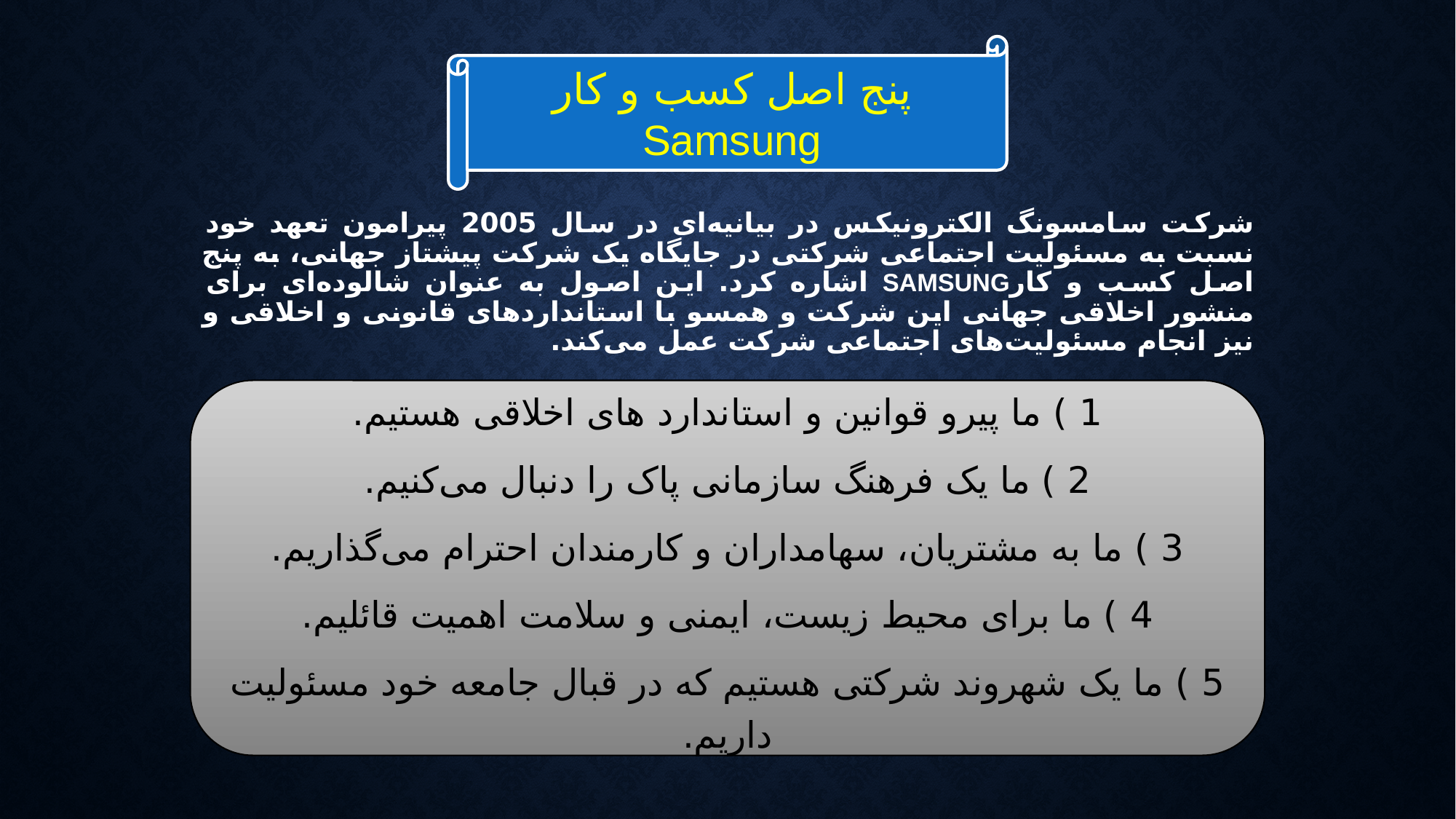

پنج اصل کسب و کار Samsung
# شرکت سامسونگ الکترونیکس در بیانیه‌ای در سال 2005 پیرامون تعهد خود نسبت به مسئولیت اجتماعی شرکتی در جایگاه یک شرکت پیشتاز جهانی، به پنج اصل کسب و کارSamsung اشاره کرد. این اصول به عنوان شالوده‌ای برای منشور اخلاقی جهانی این شرکت و همسو با استانداردهای قانونی و اخلاقی و نیز انجام مسئولیت‌های اجتماعی شرکت عمل می‌کند.
1 ) ما پیرو قوانین و استاندارد های اخلاقی هستیم.
2 ) ما یک فرهنگ سازمانی پاک را دنبال می‌کنیم.
3 ) ما به مشتریان، سهامداران و کارمندان احترام می‌گذاریم.
4 ) ما برای محیط زیست، ایمنی و سلامت اهمیت قائلیم.
5 ) ما یک شهروند شرکتی هستیم که در قبال جامعه خود مسئولیت داریم.